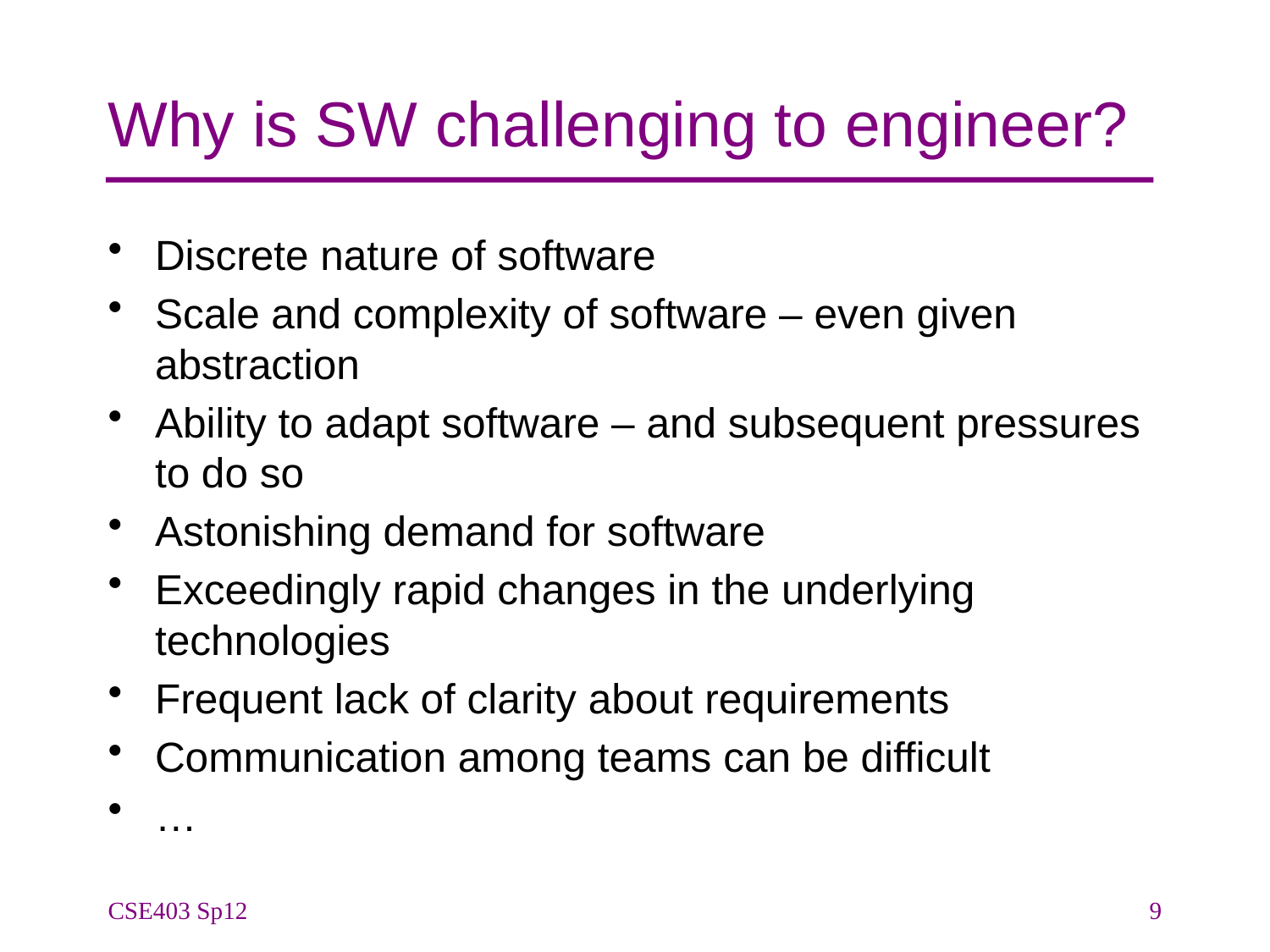

# Why is SW challenging to engineer?
Discrete nature of software
Scale and complexity of software – even given abstraction
Ability to adapt software – and subsequent pressures to do so
Astonishing demand for software
Exceedingly rapid changes in the underlying technologies
Frequent lack of clarity about requirements
Communication among teams can be difficult
…

CSE403 Sp12
9